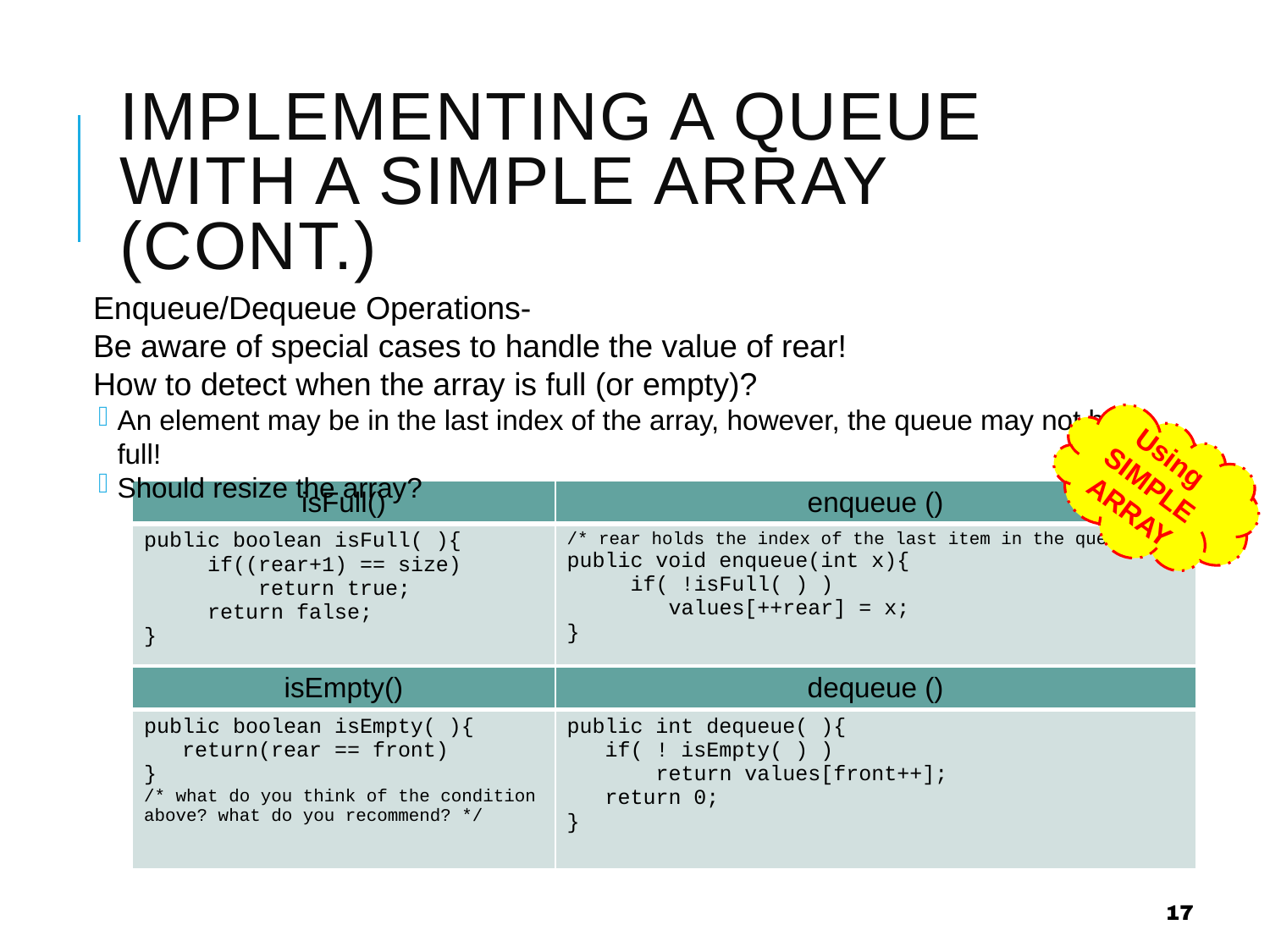

# Implementing a Queue with a simple Array (CONT.)
Enqueue/Dequeue Operations-
Be aware of special cases to handle the value of rear!
How to detect when the array is full (or empty)?
An element may be in the last index of the array, however, the queue may not be full!
Should resize the array?

Using SIMPLE ARRAY
| isFull() | enqueue () |
| --- | --- |
| public boolean isFull( ){    if((rear+1) == size)   return true;   return false; } | /\* rear holds the index of the last item in the queue \*/ public void enqueue(int x){    if( !isFull( ) ) values[++rear] = x; } |
| isEmpty() | dequeue () |
| --- | --- |
| public boolean isEmpty( ){    return(rear == front)    } /\* what do you think of the condition above? what do you recommend? \*/ | public int dequeue( ){    if( ! isEmpty( ) ) return values[front++]; return 0; } |
17
17